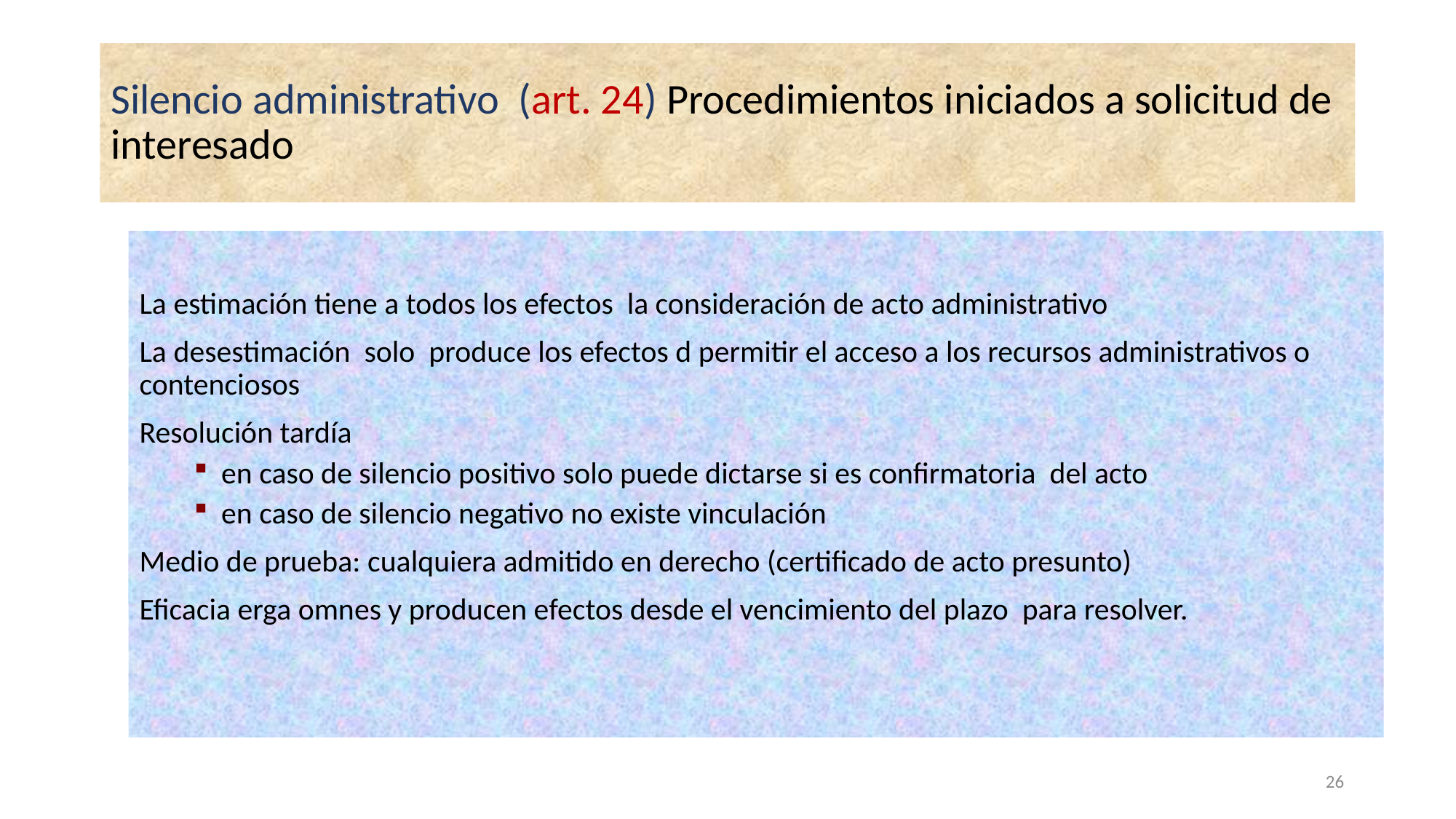

# Silencio administrativo  (art. 24) Procedimientos iniciados a solicitud de interesado

La estimación tiene a todos los efectos  la consideración de acto administrativo
La desestimación  solo  produce los efectos d permitir el acceso a los recursos administrativos o contenciosos
Resolución tardía
en caso de silencio positivo solo puede dictarse si es confirmatoria  del acto
en caso de silencio negativo no existe vinculación
Medio de prueba: cualquiera admitido en derecho (certificado de acto presunto)
Eficacia erga omnes y producen efectos desde el vencimiento del plazo  para resolver.

26